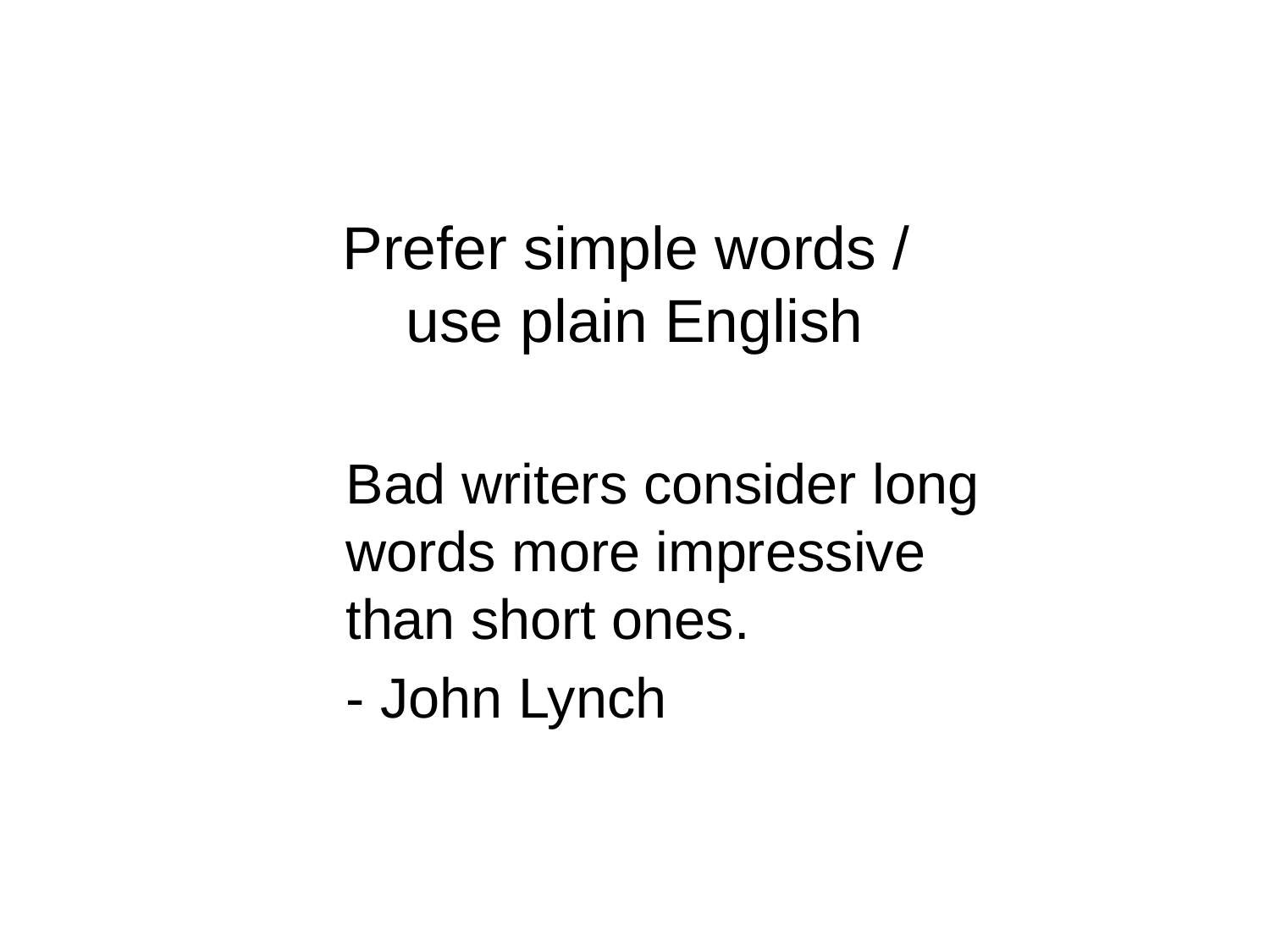

# Prefer simple words / use plain English
Bad writers consider long words more impressive than short ones.
- John Lynch